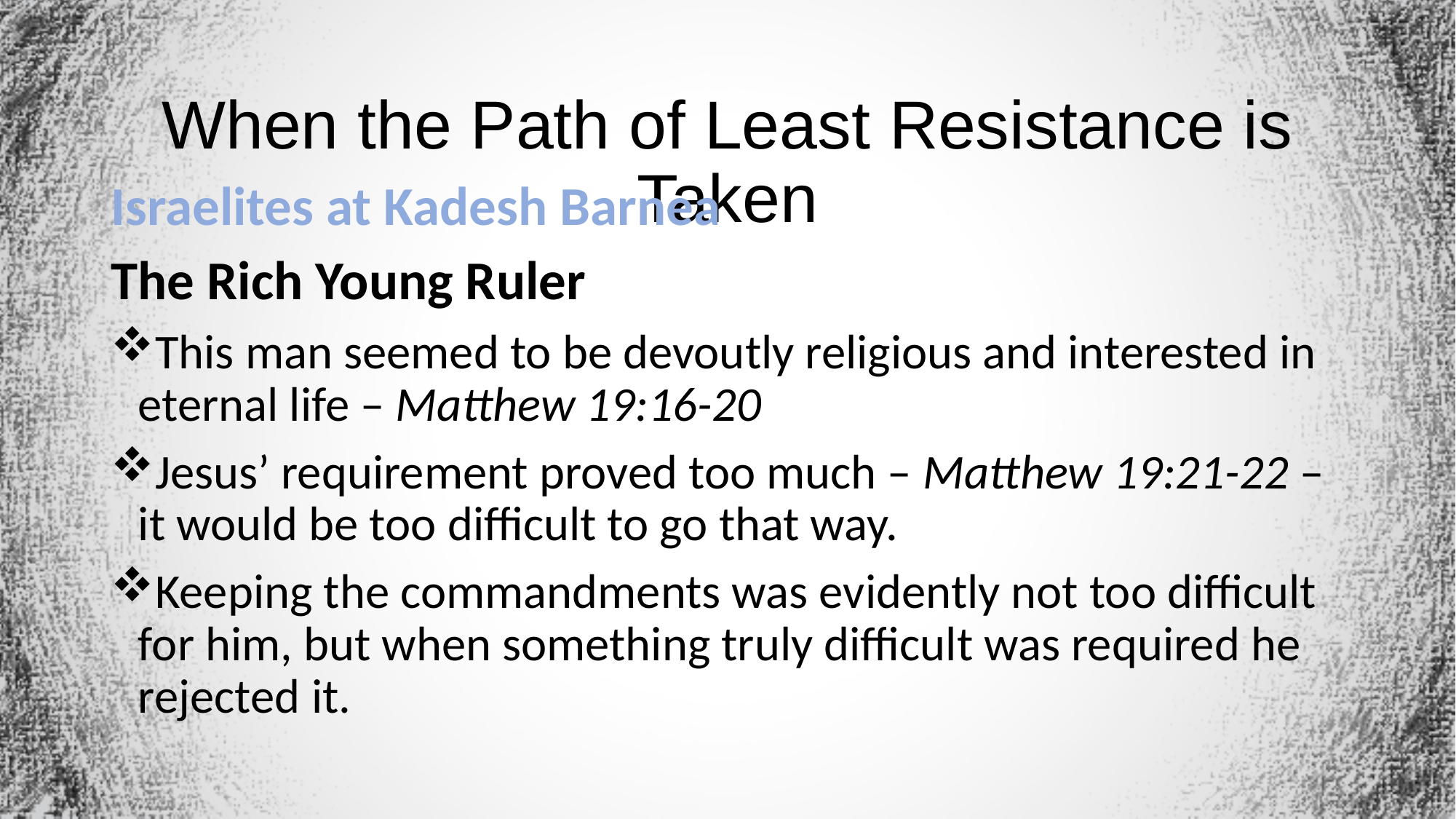

# When the Path of Least Resistance is Taken
Israelites at Kadesh Barnea
The Rich Young Ruler
This man seemed to be devoutly religious and interested in eternal life – Matthew 19:16-20
Jesus’ requirement proved too much – Matthew 19:21-22 – it would be too difficult to go that way.
Keeping the commandments was evidently not too difficult for him, but when something truly difficult was required he rejected it.